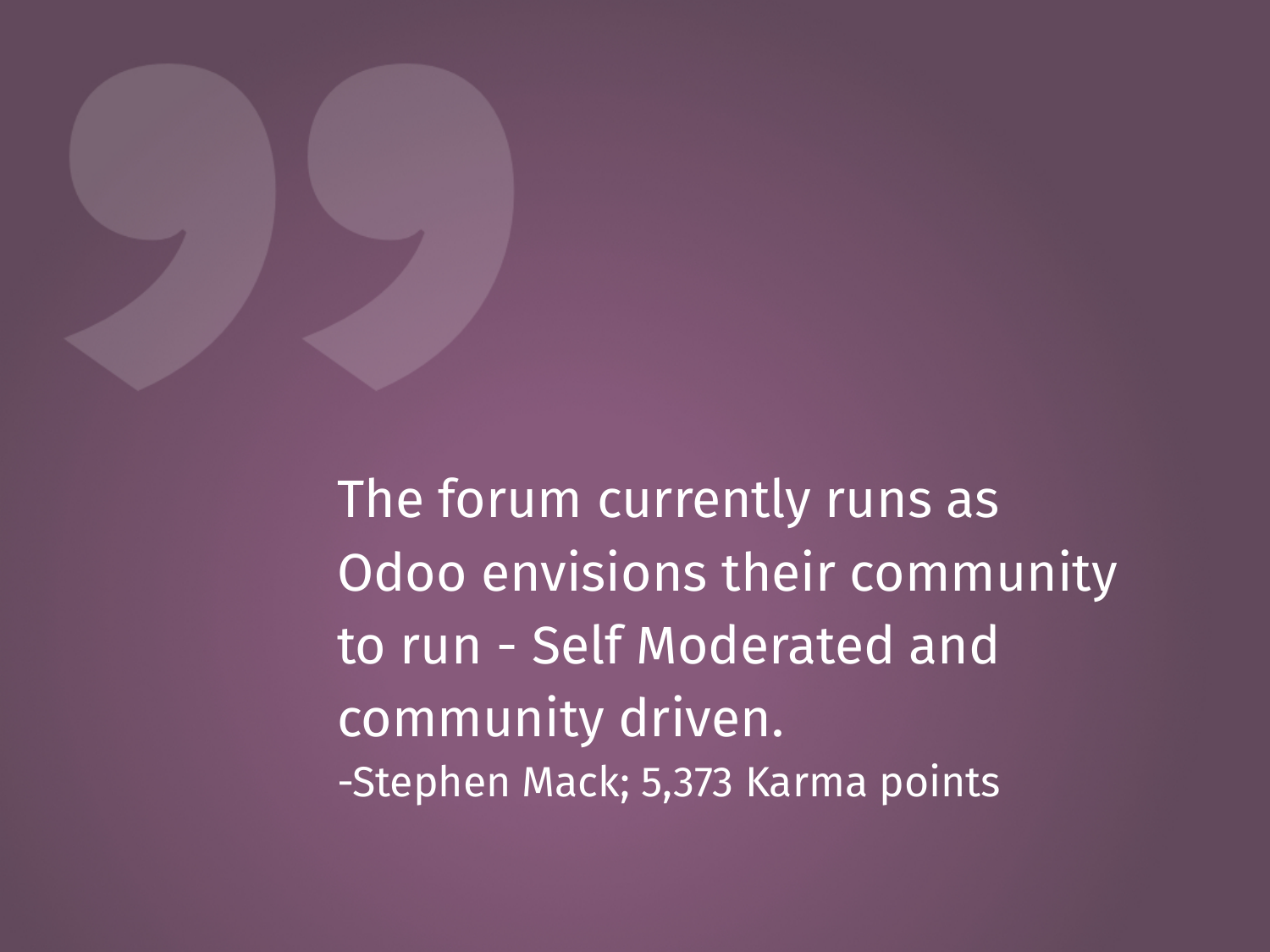

The forum currently runs as Odoo envisions their community to run - Self Moderated and community driven.
-Stephen Mack; 5,373 Karma points